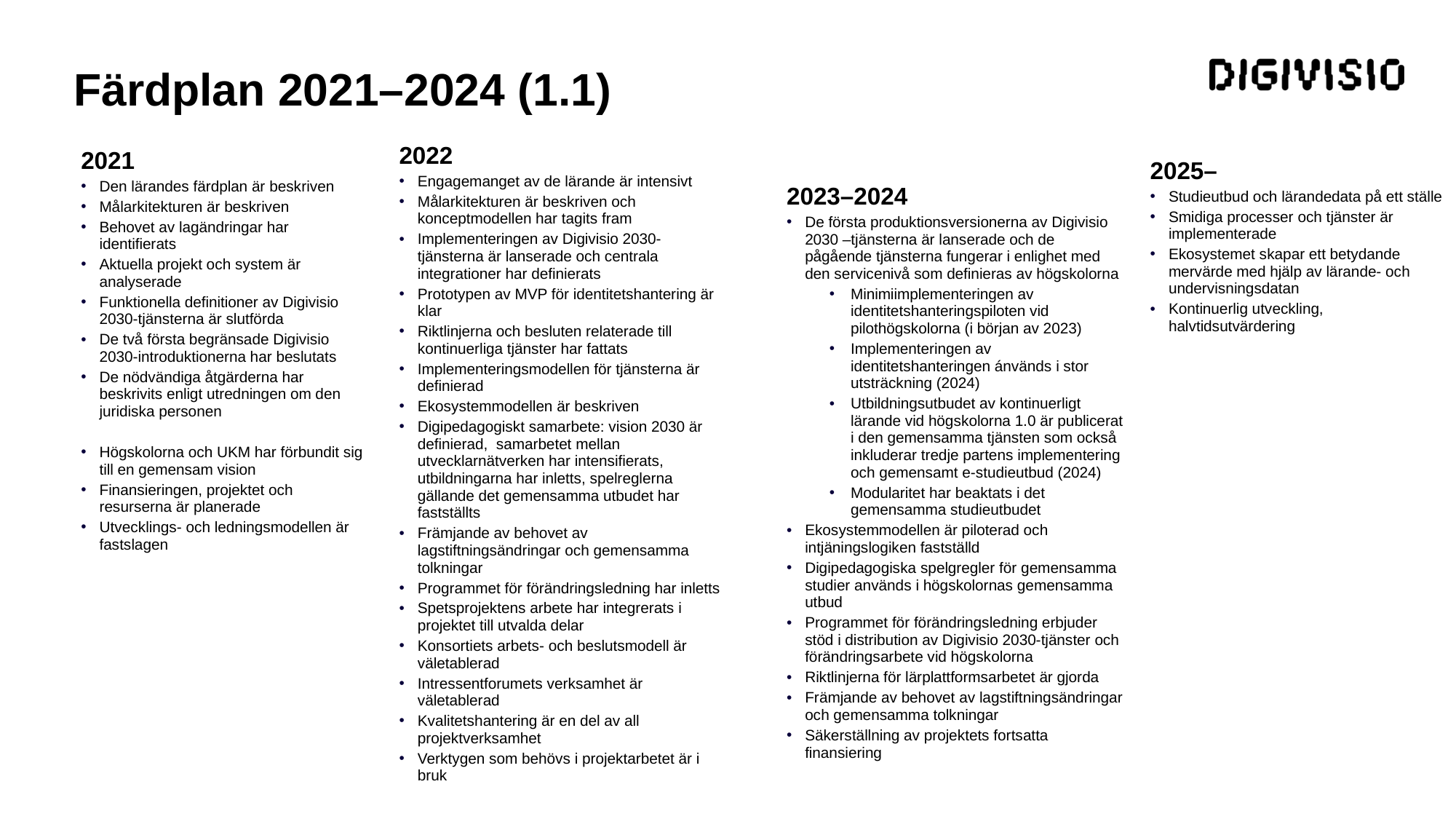

Färdplan 2021–2024 (1.1)
2022
Engagemanget av de lärande är intensivt
Målarkitekturen är beskriven och konceptmodellen har tagits fram
Implementeringen av Digivisio 2030-tjänsterna är lanserade och centrala integrationer har definierats
Prototypen av MVP för identitetshantering är klar
Riktlinjerna och besluten relaterade till kontinuerliga tjänster har fattats
Implementeringsmodellen för tjänsterna är definierad
Ekosystemmodellen är beskriven
Digipedagogiskt samarbete: vision 2030 är definierad,  samarbetet mellan utvecklarnätverken har intensifierats, utbildningarna har inletts, spelreglerna gällande det gemensamma utbudet har fastställts
Främjande av behovet av lagstiftningsändringar och gemensamma tolkningar
Programmet för förändringsledning har inletts
Spetsprojektens arbete har integrerats i projektet till utvalda delar
Konsortiets arbets- och beslutsmodell är väletablerad
Intressentforumets verksamhet är väletablerad
Kvalitetshantering är en del av all projektverksamhet
Verktygen som behövs i projektarbetet är i bruk
2023–2024
De första produktionsversionerna av Digivisio 2030 –tjänsterna är lanserade och de pågående tjänsterna fungerar i enlighet med den servicenivå som definieras av högskolorna
Minimiimplementeringen av identitetshanteringspiloten vid pilothögskolorna (i början av 2023)
Implementeringen av identitetshanteringen ánvänds i stor utsträckning (2024)
Utbildningsutbudet av kontinuerligt lärande vid högskolorna 1.0 är publicerat i den gemensamma tjänsten som också inkluderar tredje partens implementering  och gemensamt e-studieutbud (2024)
Modularitet har beaktats i det gemensamma studieutbudet
Ekosystemmodellen är piloterad och intjäningslogiken fastställd
Digipedagogiska spelgregler för gemensamma studier används i högskolornas gemensamma utbud
Programmet för förändringsledning erbjuder stöd i distribution av Digivisio 2030-tjänster och förändringsarbete vid högskolorna
Riktlinjerna för lärplattformsarbetet är gjorda
Främjande av behovet av lagstiftningsändringar och gemensamma tolkningar
Säkerställning av projektets fortsatta finansiering

2021
Den lärandes färdplan är beskriven
Målarkitekturen är beskriven
Behovet av lagändringar har identifierats
Aktuella projekt och system är analyserade
Funktionella definitioner av Digivisio 2030-tjänsterna är slutförda
De två första begränsade Digivisio 2030-introduktionerna har beslutats
De nödvändiga åtgärderna har beskrivits enligt utredningen om den juridiska personen

Högskolorna och UKM har förbundit sig till en gemensam vision
Finansieringen, projektet och resurserna är planerade
Utvecklings- och ledningsmodellen är fastslagen

2025–
Studieutbud och lärandedata på ett ställe
Smidiga processer och tjänster är implementerade
Ekosystemet skapar ett betydande mervärde med hjälp av lärande- och undervisningsdatan
Kontinuerlig utveckling, halvtidsutvärdering